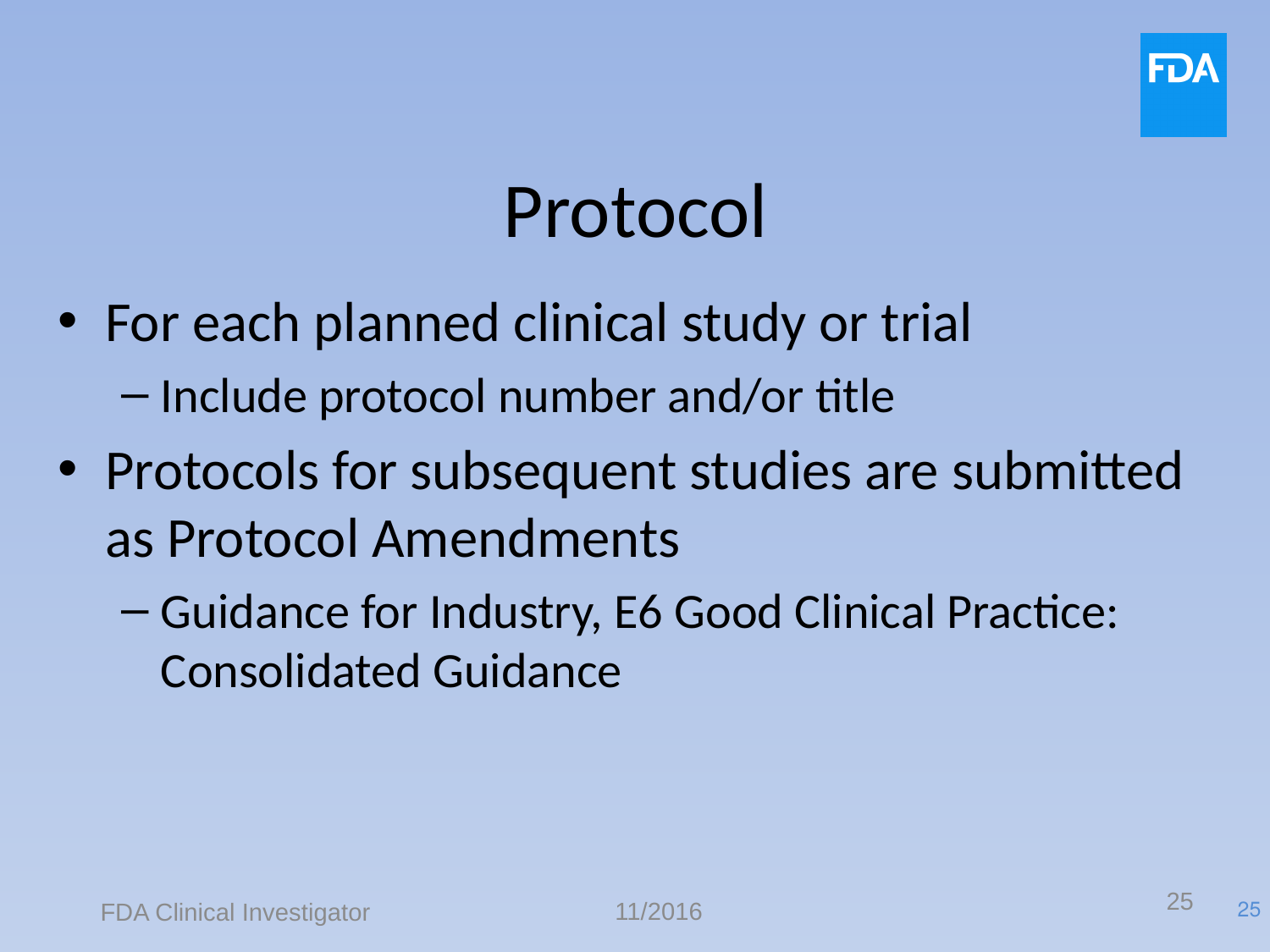

# Protocol
For each planned clinical study or trial
Include protocol number and/or title
Protocols for subsequent studies are submitted as Protocol Amendments
Guidance for Industry, E6 Good Clinical Practice: Consolidated Guidance
25
11/2016
FDA Clinical Investigator